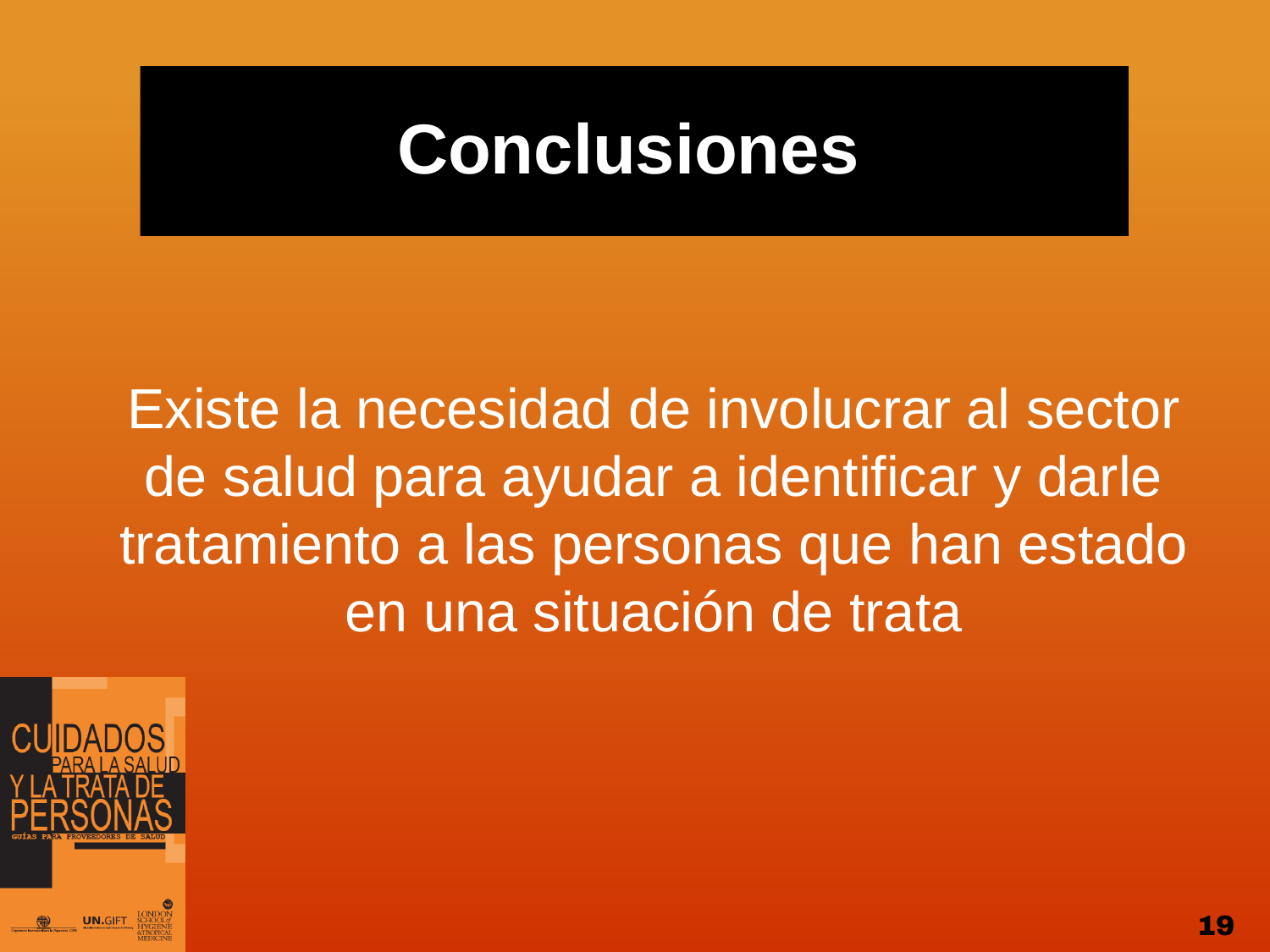

# Conclusiones
Existe la necesidad de involucrar al sector de salud para ayudar a identificar y darle tratamiento a las personas que han estado en una situación de trata
19